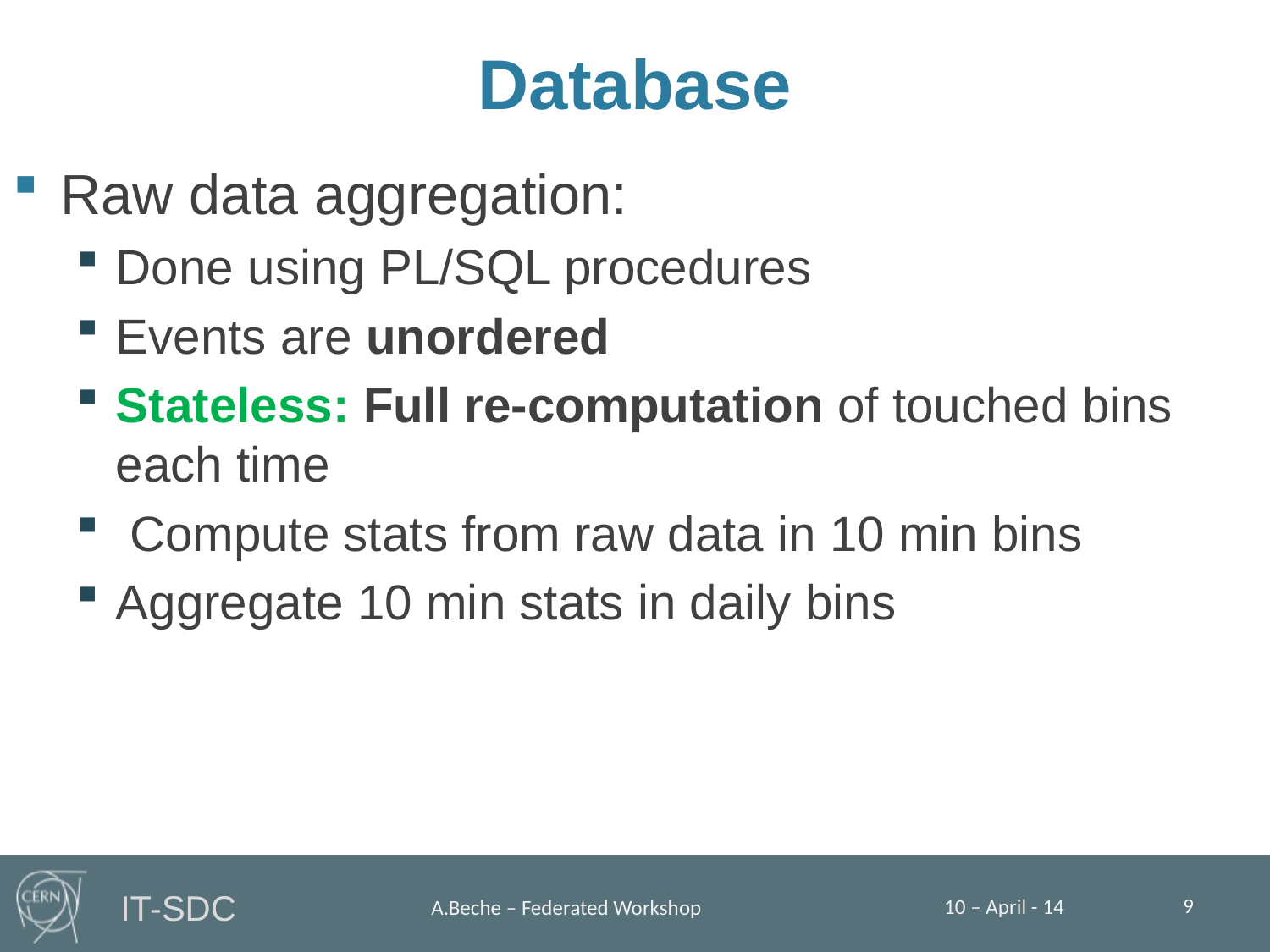

# Database
Raw data aggregation:
Done using PL/SQL procedures
Events are unordered
Stateless: Full re-computation of touched bins each time
 Compute stats from raw data in 10 min bins
Aggregate 10 min stats in daily bins

9
10 – April - 14
A.Beche – Federated Workshop